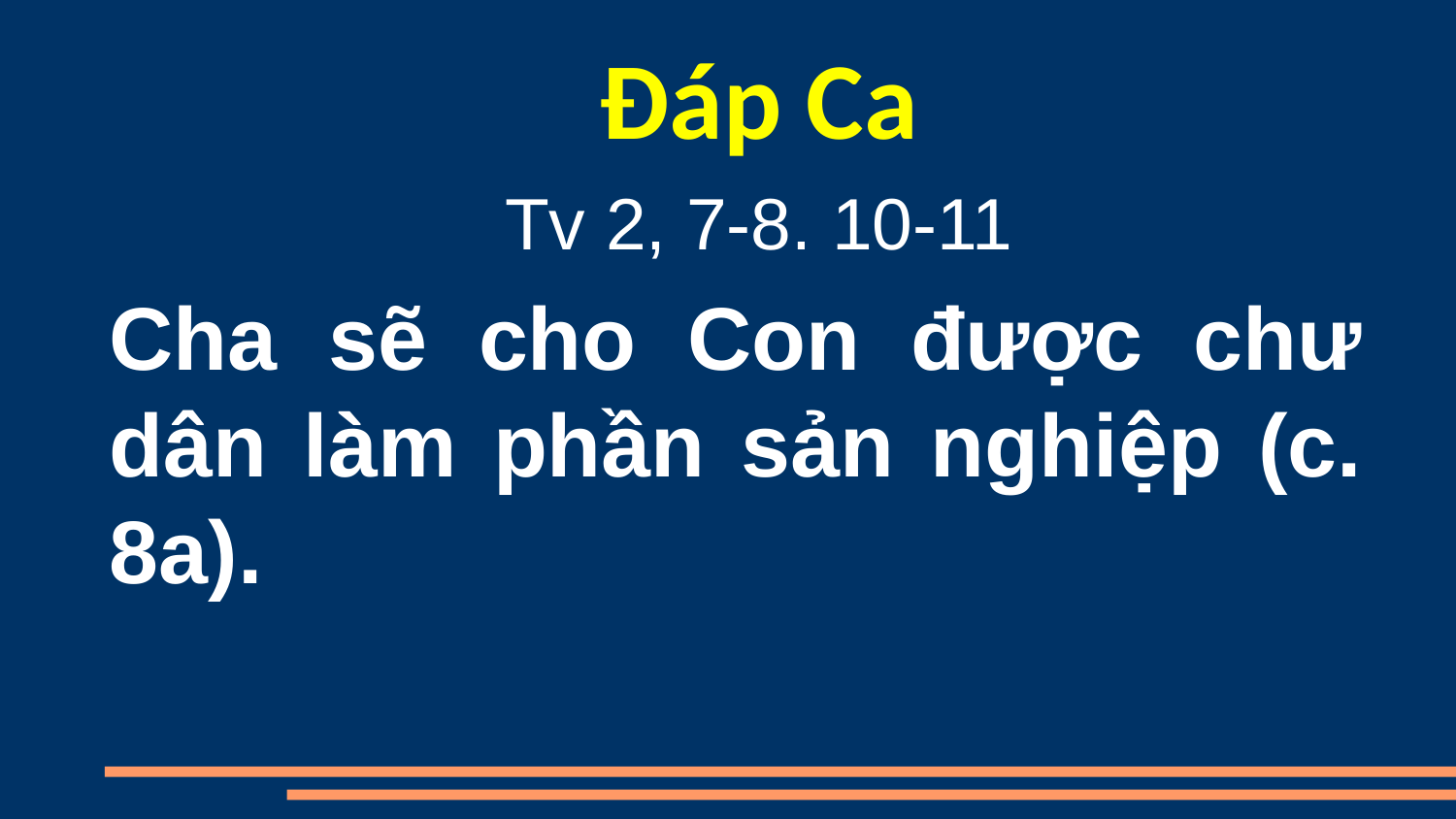

Đáp Ca
Tv 2, 7-8. 10-11
Cha sẽ cho Con được chư dân làm phần sản nghiệp (c. 8a).